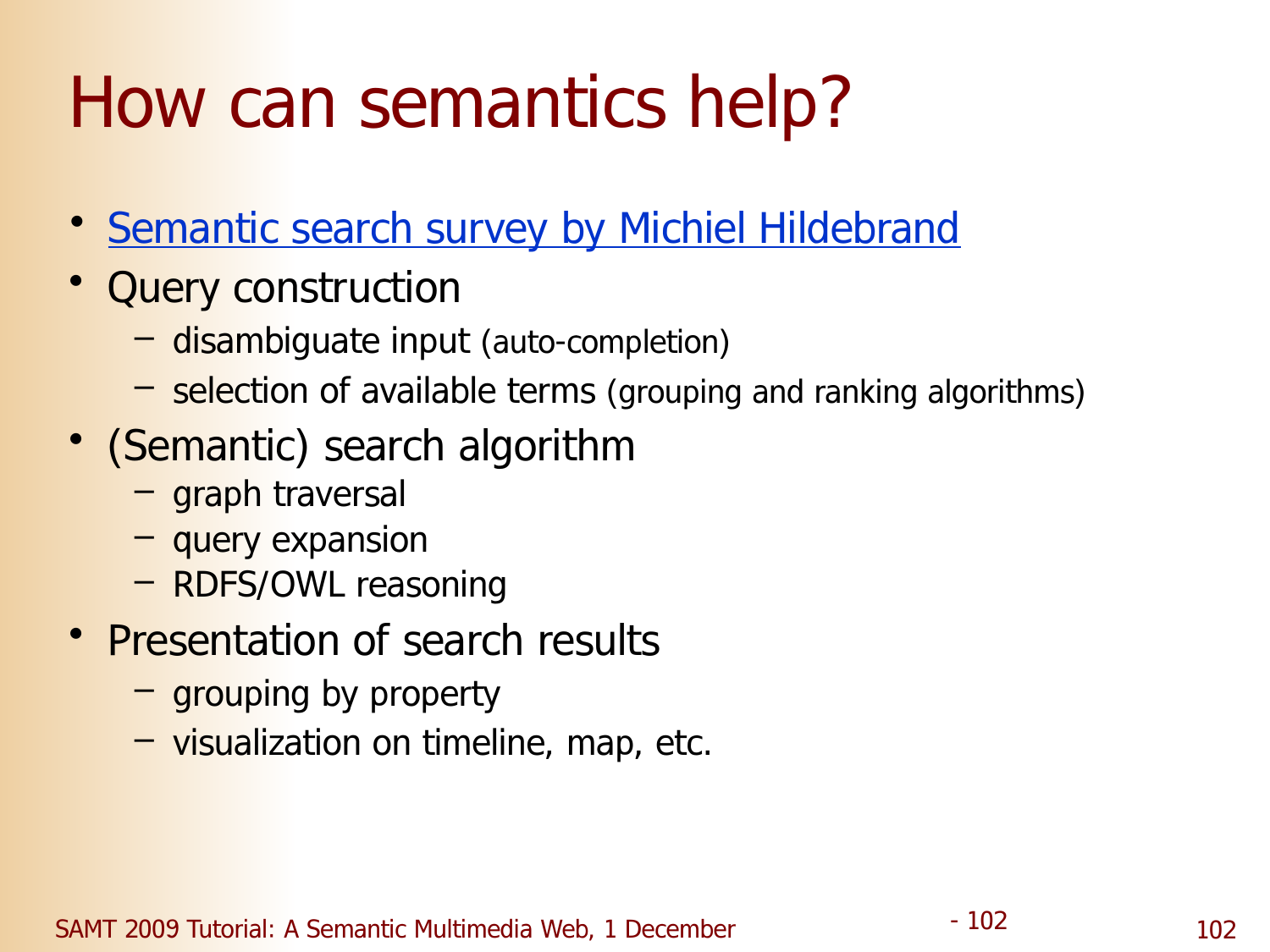

How can semantics help?
Semantic search survey by Michiel Hildebrand
Query construction
disambiguate input (auto-completion)
selection of available terms (grouping and ranking algorithms)
(Semantic) search algorithm
graph traversal
query expansion
RDFS/OWL reasoning
Presentation of search results
grouping by property
visualization on timeline, map, etc.
SAMT 2009 Tutorial: A Semantic Multimedia Web, 1 December
102
- 102